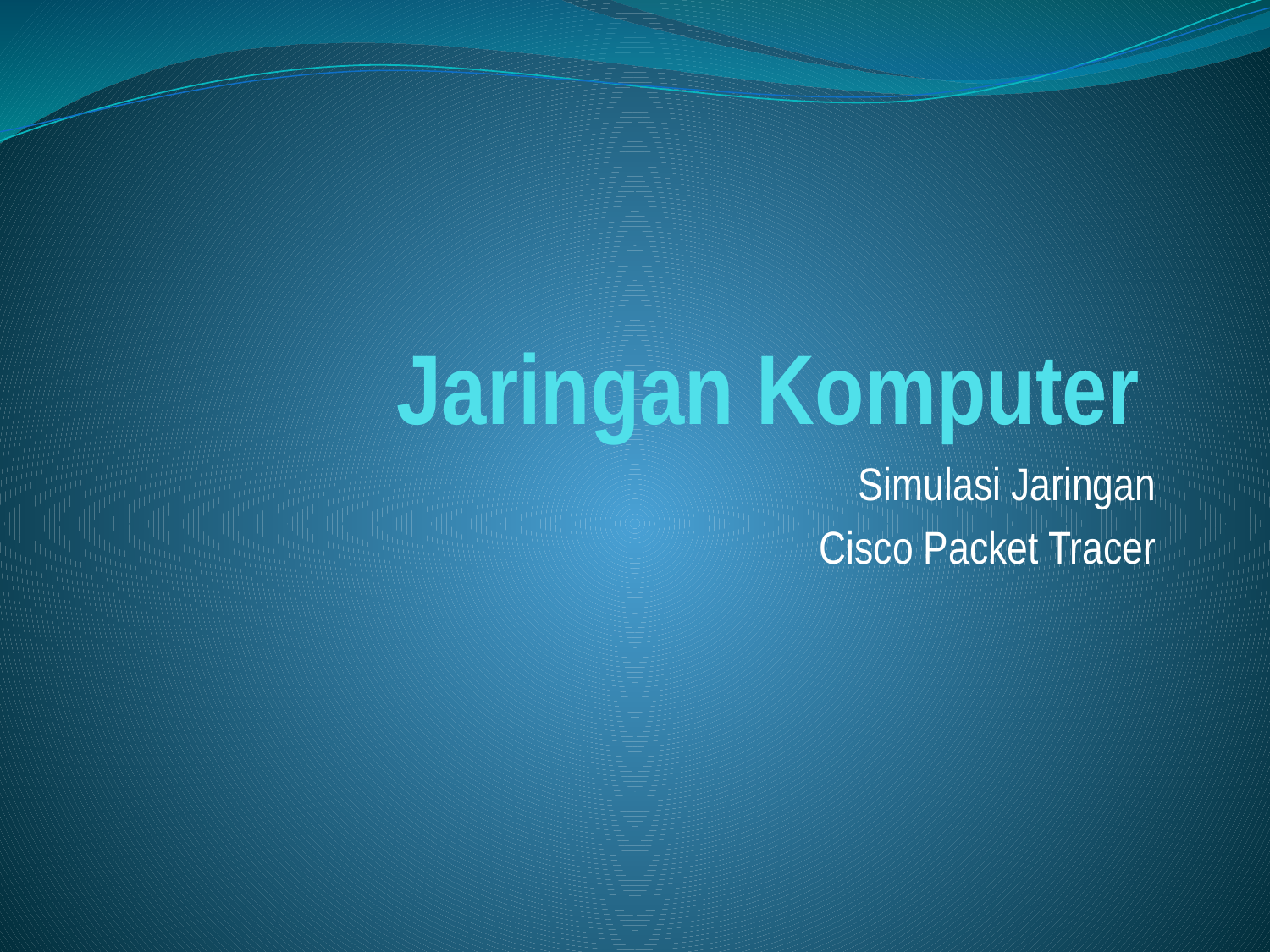

# Jaringan Komputer
Simulasi Jaringan
Cisco Packet Tracer